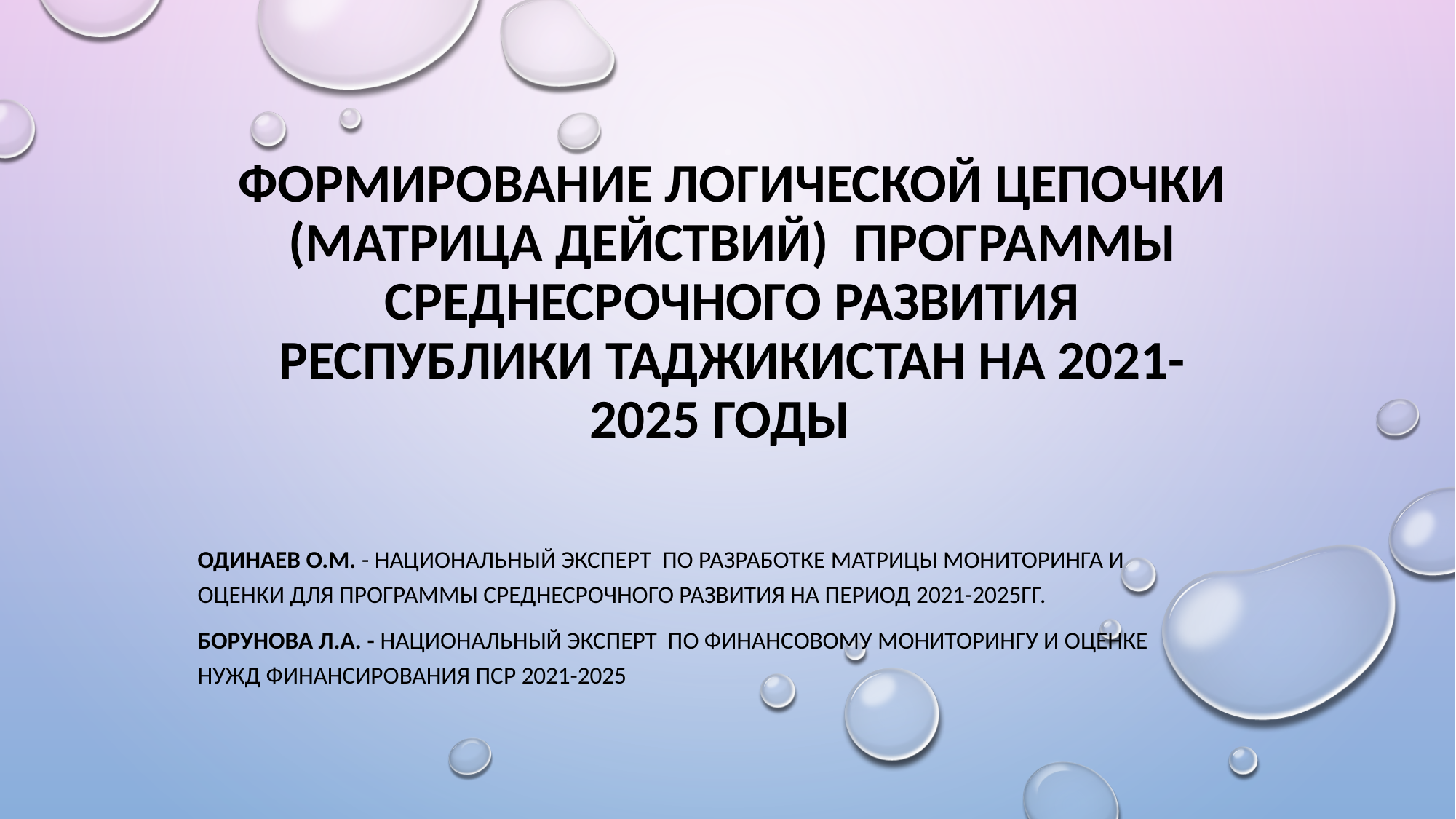

# Формирование логической цепочки (матрица ДЕЙСТВИЙ)  Программы СРЕДНЕСРОЧНОГО РАЗВИТИЯ РЕСПУБЛИКИ ТАДЖИКИСТАН НА 2021-2025 ГОДЫ
Одинаев О.М. - Национальный эксперт  по разработке матрицы мониторинга и оценки для Программы среднесрочного развития на период 2021-2025гг.
Борунова Л.А. - Национальный эксперт  по финансовому мониторингу и оценке нужд финансирования ПСР 2021-2025